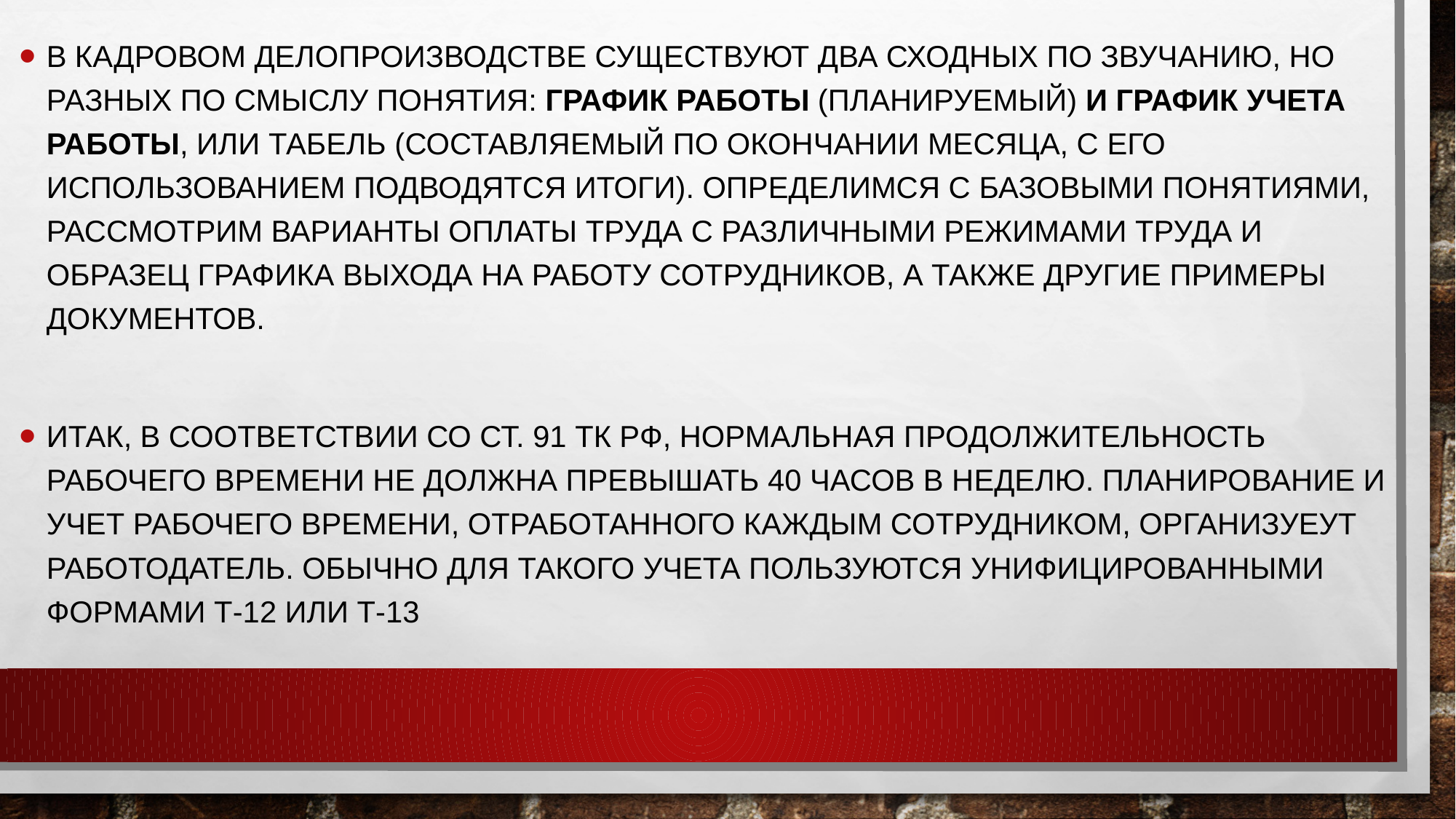

В кадровом делопроизводстве существуют два сходных по звучанию, но разных по смыслу понятия: график работы (планируемый) и график учета работы, или табель (составляемый по окончании месяца, с его использованием подводятся итоги). Определимся с базовыми понятиями, рассмотрим варианты оплаты труда с различными режимами труда и образец графика выхода на работу сотрудников, а также другие примеры документов.

Итак, в соответствии со ст. 91 ТК РФ, нормальная продолжительность рабочего времени не должна превышать 40 часов в неделю. Планирование и учет рабочего времени, отработанного каждым сотрудником, организуеут работодатель. Обычно для такого учета пользуются унифицированными формами Т-12 или Т-13